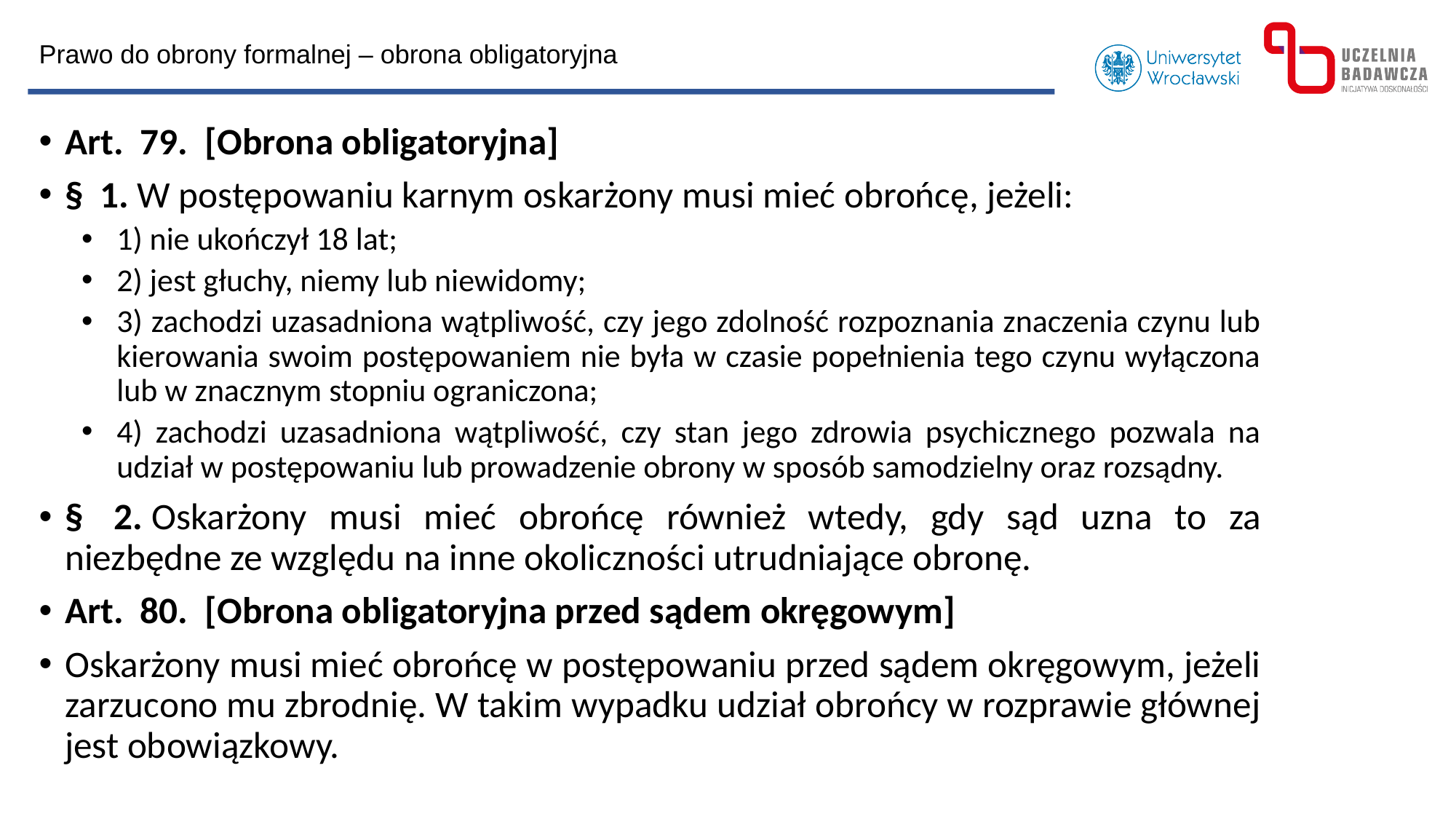

Prawo do obrony formalnej – obrona obligatoryjna
Art.  79.  [Obrona obligatoryjna]
§  1. W postępowaniu karnym oskarżony musi mieć obrońcę, jeżeli:
1) nie ukończył 18 lat;
2) jest głuchy, niemy lub niewidomy;
3) zachodzi uzasadniona wątpliwość, czy jego zdolność rozpoznania znaczenia czynu lub kierowania swoim postępowaniem nie była w czasie popełnienia tego czynu wyłączona lub w znacznym stopniu ograniczona;
4) zachodzi uzasadniona wątpliwość, czy stan jego zdrowia psychicznego pozwala na udział w postępowaniu lub prowadzenie obrony w sposób samodzielny oraz rozsądny.
§  2. Oskarżony musi mieć obrońcę również wtedy, gdy sąd uzna to za niezbędne ze względu na inne okoliczności utrudniające obronę.
Art.  80.  [Obrona obligatoryjna przed sądem okręgowym]
Oskarżony musi mieć obrońcę w postępowaniu przed sądem okręgowym, jeżeli zarzucono mu zbrodnię. W takim wypadku udział obrońcy w rozprawie głównej jest obowiązkowy.